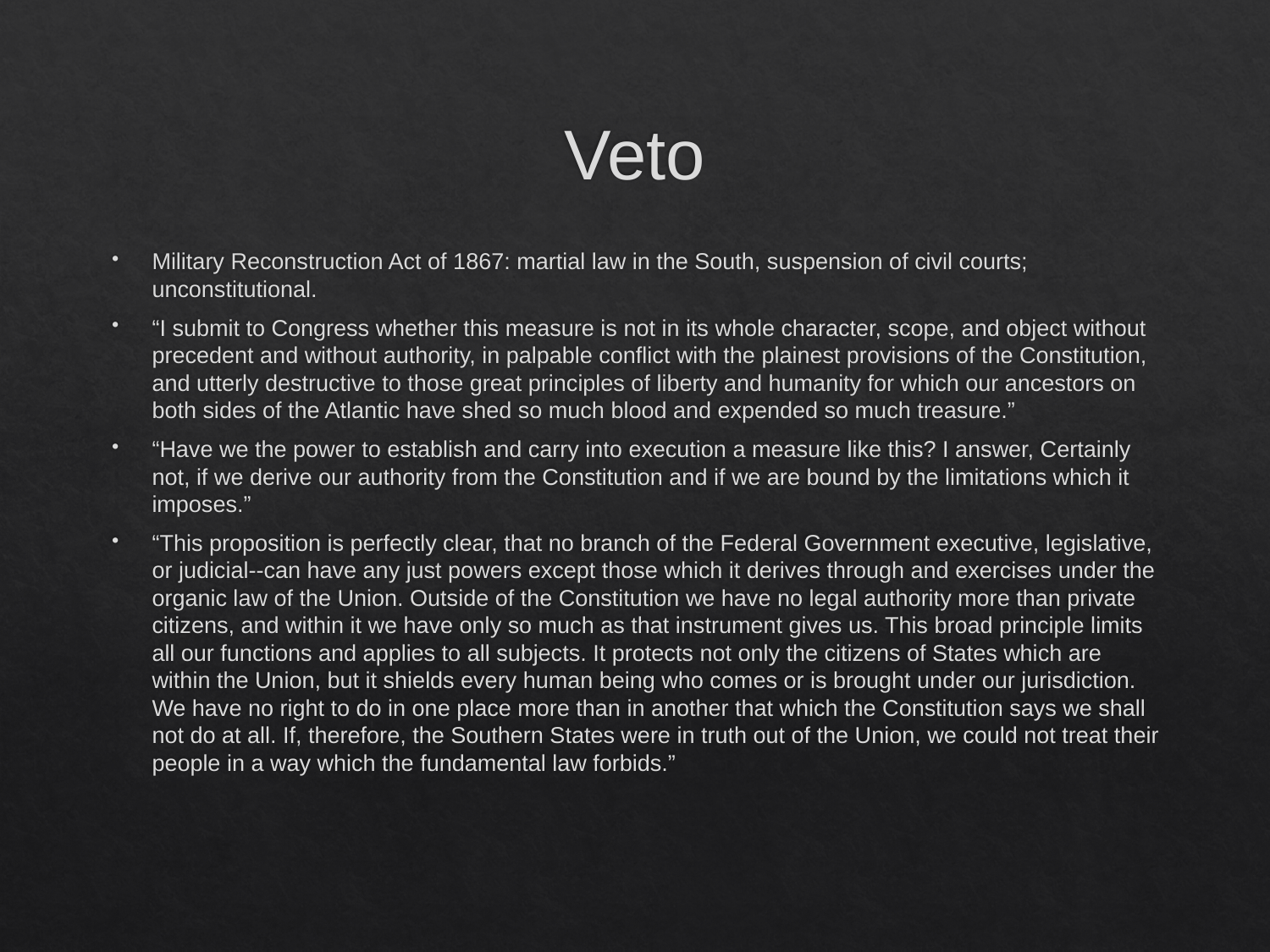

# Veto
Military Reconstruction Act of 1867: martial law in the South, suspension of civil courts; unconstitutional.
“I submit to Congress whether this measure is not in its whole character, scope, and object without precedent and without authority, in palpable conflict with the plainest provisions of the Constitution, and utterly destructive to those great principles of liberty and humanity for which our ancestors on both sides of the Atlantic have shed so much blood and expended so much treasure.”
“Have we the power to establish and carry into execution a measure like this? I answer, Certainly not, if we derive our authority from the Constitution and if we are bound by the limitations which it imposes.”
“This proposition is perfectly clear, that no branch of the Federal Government executive, legislative, or judicial--can have any just powers except those which it derives through and exercises under the organic law of the Union. Outside of the Constitution we have no legal authority more than private citizens, and within it we have only so much as that instrument gives us. This broad principle limits all our functions and applies to all subjects. It protects not only the citizens of States which are within the Union, but it shields every human being who comes or is brought under our jurisdiction. We have no right to do in one place more than in another that which the Constitution says we shall not do at all. If, therefore, the Southern States were in truth out of the Union, we could not treat their people in a way which the fundamental law forbids.”